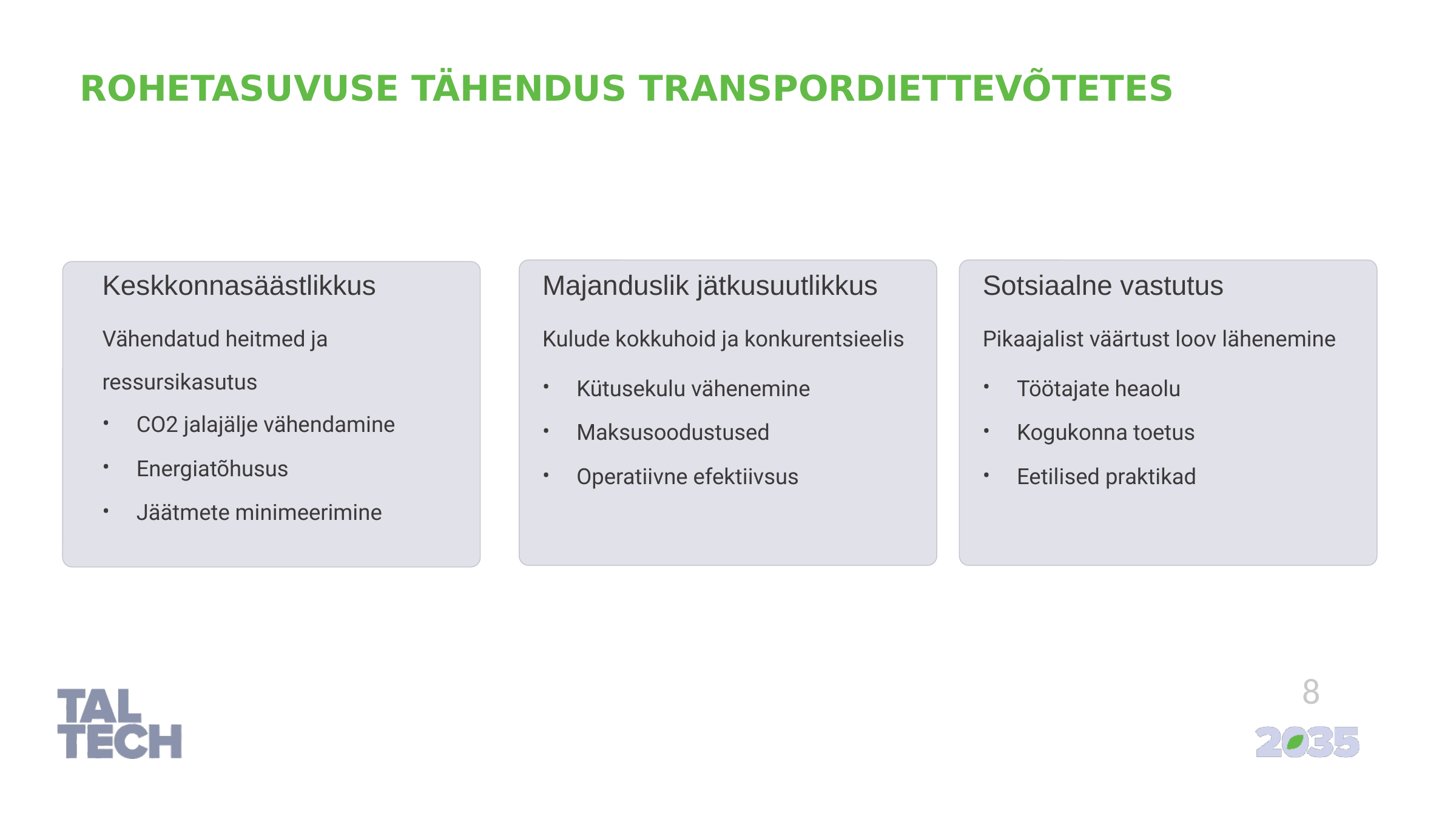

Rohetasuvuse tähendus transpordiettevõtetes

Keskkonnasäästlikkus
Majanduslik jätkusuutlikkus
Sotsiaalne vastutus

Vähendatud heitmed ja ressursikasutus
Kulude kokkuhoid ja konkurentsieelis
Pikaajalist väärtust loov lähenemine
Kütusekulu vähenemine
Töötajate heaolu
CO2 jalajälje vähendamine
Maksusoodustused
Kogukonna toetus
Energiatõhusus
Operatiivne efektiivsus
Eetilised praktikad
Jäätmete minimeerimine
8